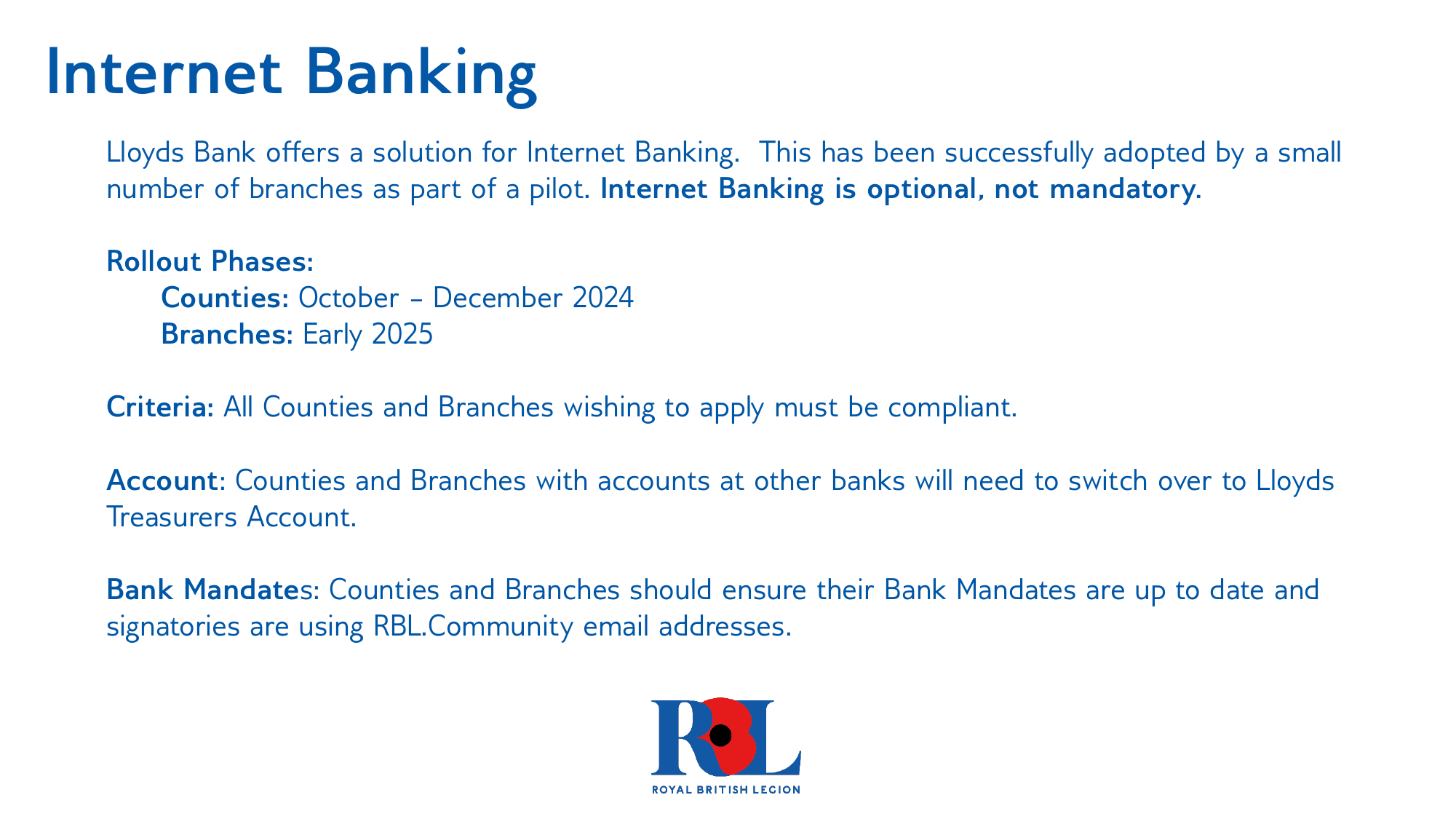

Internet Banking
Lloyds Bank offers a solution for Internet Banking.  This has been successfully adopted by a small number of branches as part of a pilot. Internet Banking is optional, not mandatory.

Rollout Phases:
Counties: October – December 2024
Branches: Early 2025

Criteria: All Counties and Branches wishing to apply must be compliant.

Account: Counties and Branches with accounts at other banks will need to switch over to Lloyds Treasurers Account.

Bank Mandates: Counties and Branches should ensure their Bank Mandates are up to date and signatories are using RBL.Community email addresses.